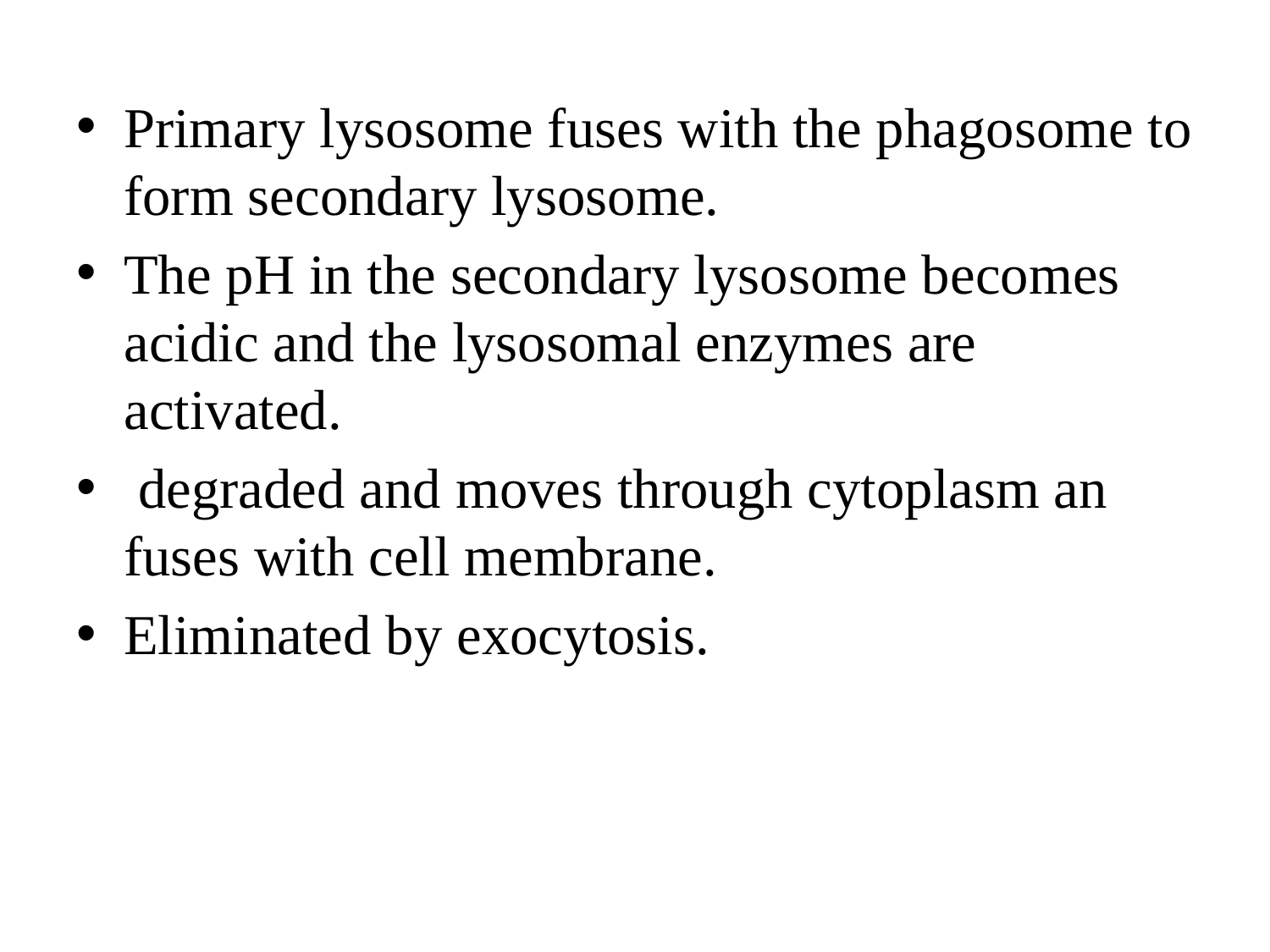

Primary lysosome fuses with the phagosome to form secondary lysosome.
The pH in the secondary lysosome becomes acidic and the lysosomal enzymes are activated.
 degraded and moves through cytoplasm an fuses with cell membrane.
Eliminated by exocytosis.